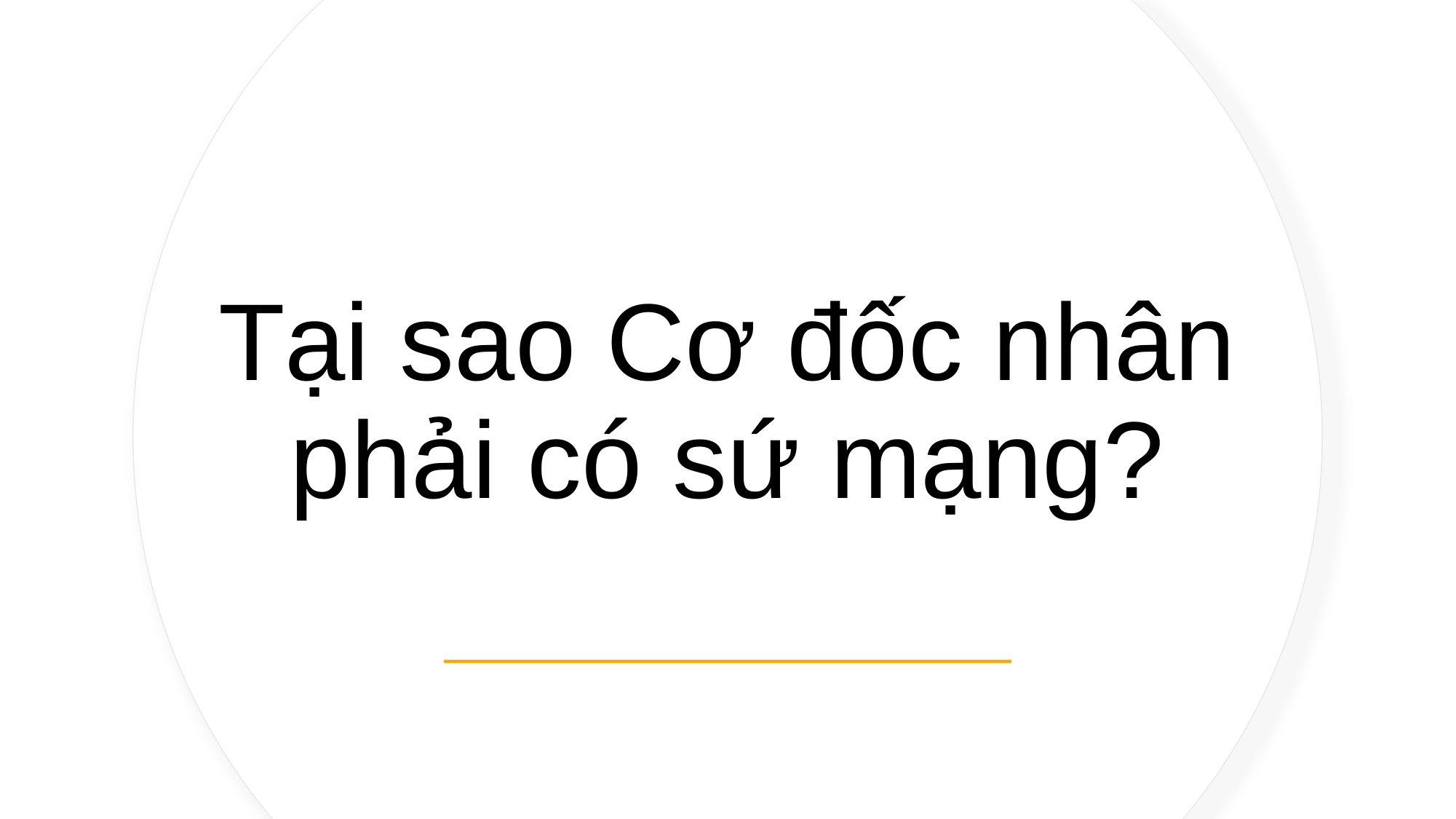

# Tại sao Cơ đốc nhân phải có sứ mạng?